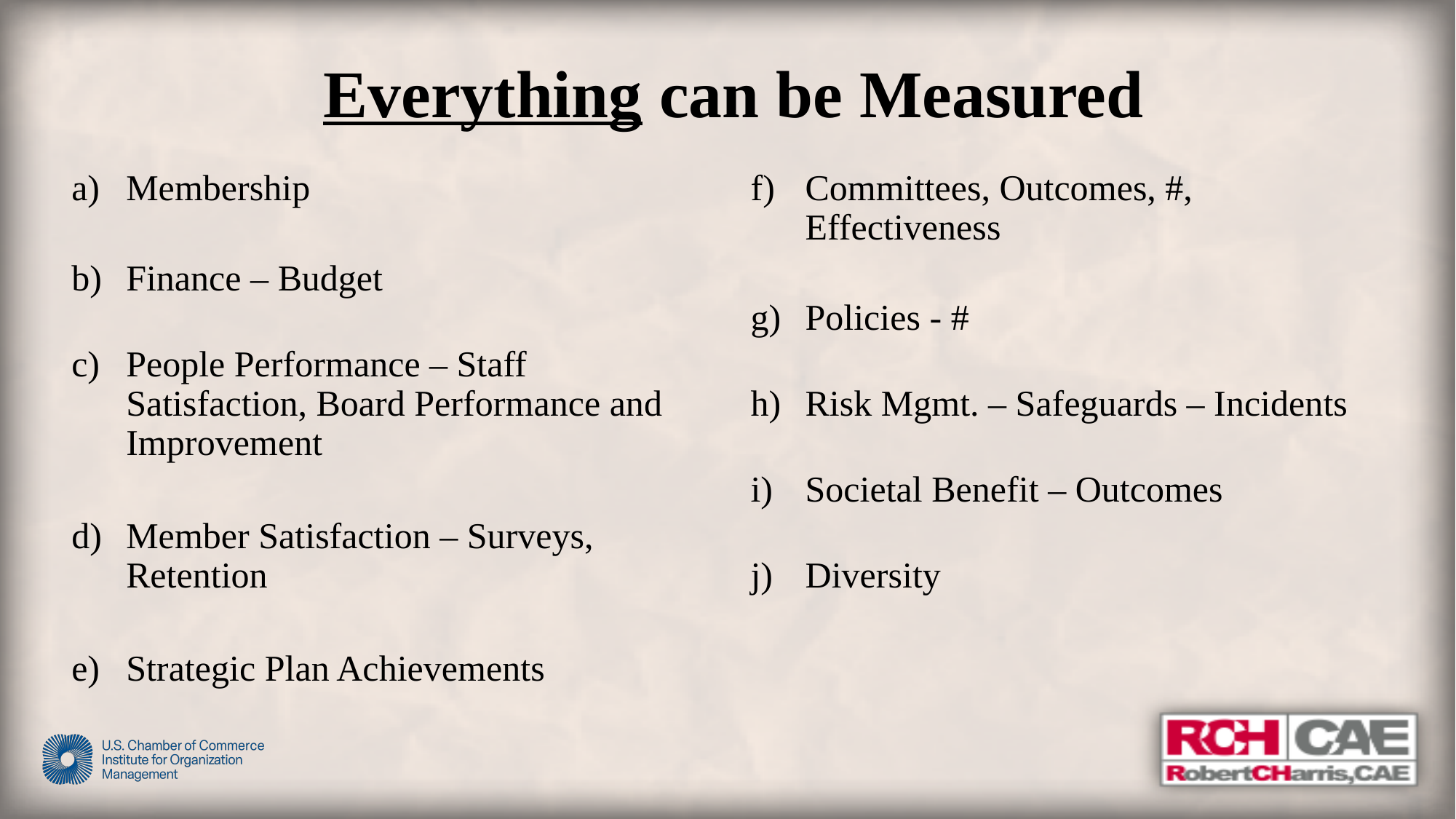

# Everything can be Measured
Membership
Finance – Budget
People Performance – Staff Satisfaction, Board Performance and Improvement

Member Satisfaction – Surveys, Retention

Strategic Plan Achievements
Committees, Outcomes, #, Effectiveness
Policies - #
Risk Mgmt. – Safeguards – Incidents
Societal Benefit – Outcomes
Diversity